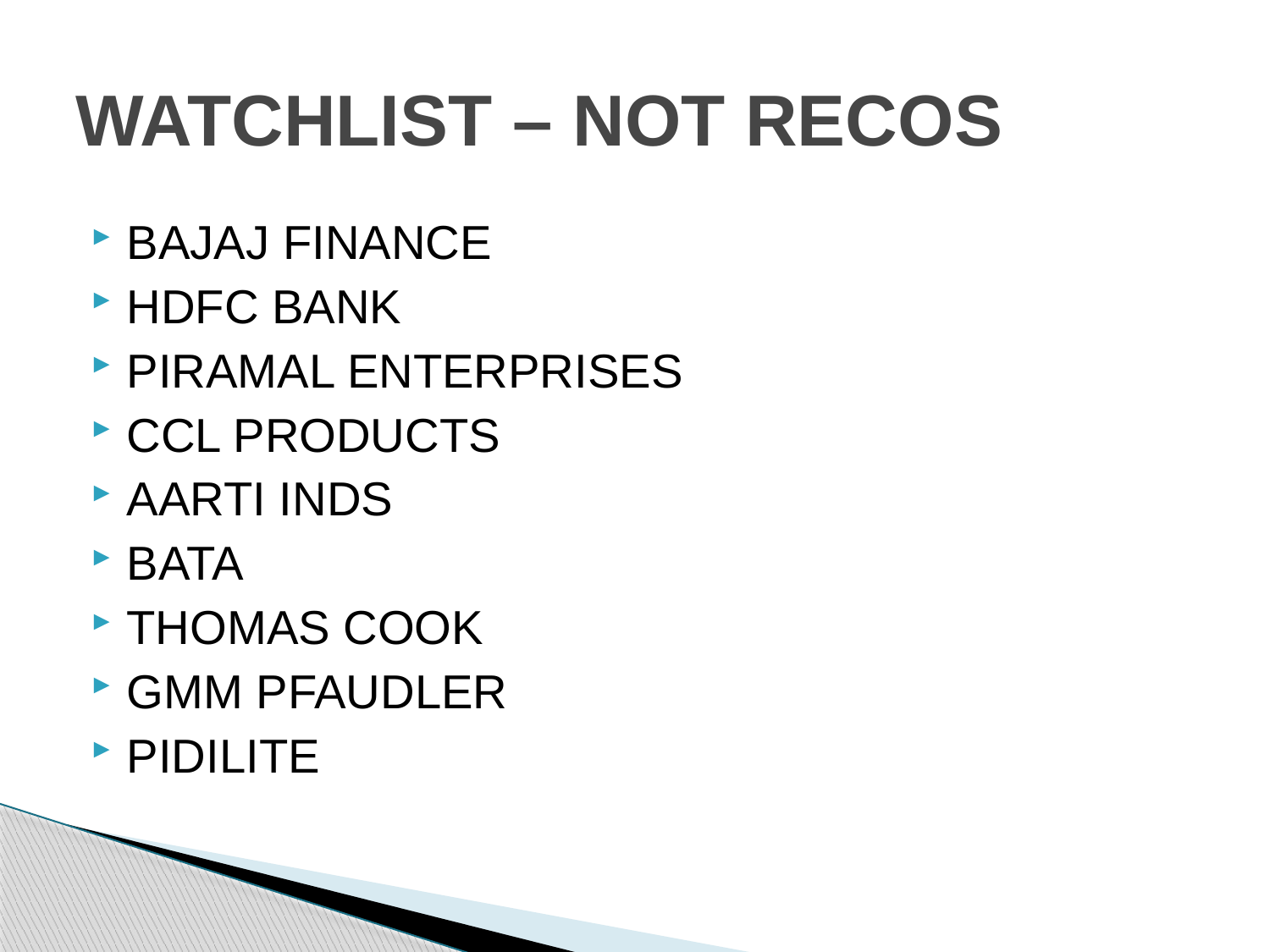

# WATCHLIST – NOT RECOS
BAJAJ FINANCE
HDFC BANK
PIRAMAL ENTERPRISES
CCL PRODUCTS
AARTI INDS
BATA
THOMAS COOK
GMM PFAUDLER
PIDILITE